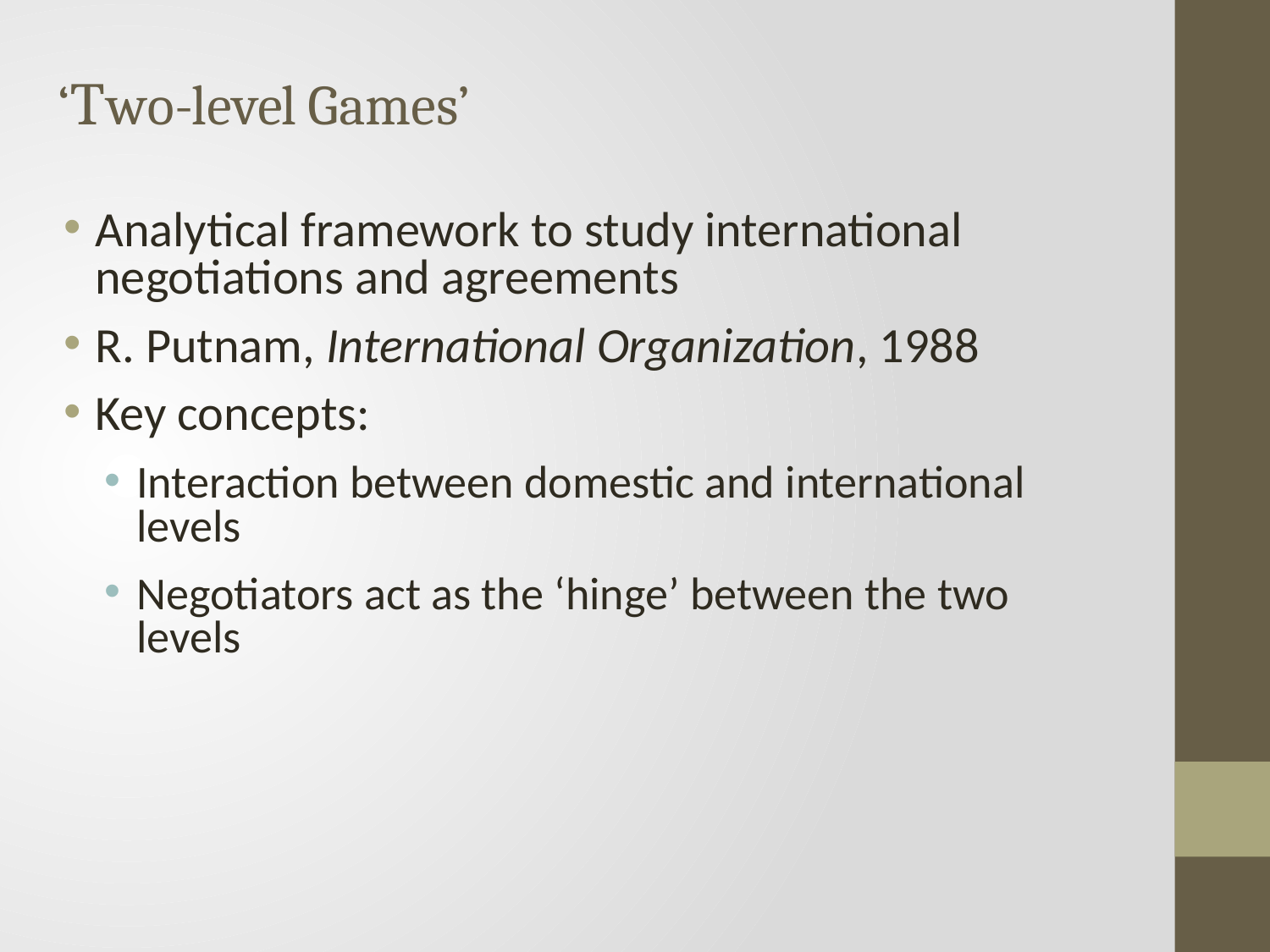

# ‘Τwo-level Games’
Analytical framework to study international negotiations and agreements
R. Putnam, International Organization, 1988
Key concepts:
Interaction between domestic and international levels
Negotiators act as the ‘hinge’ between the two levels